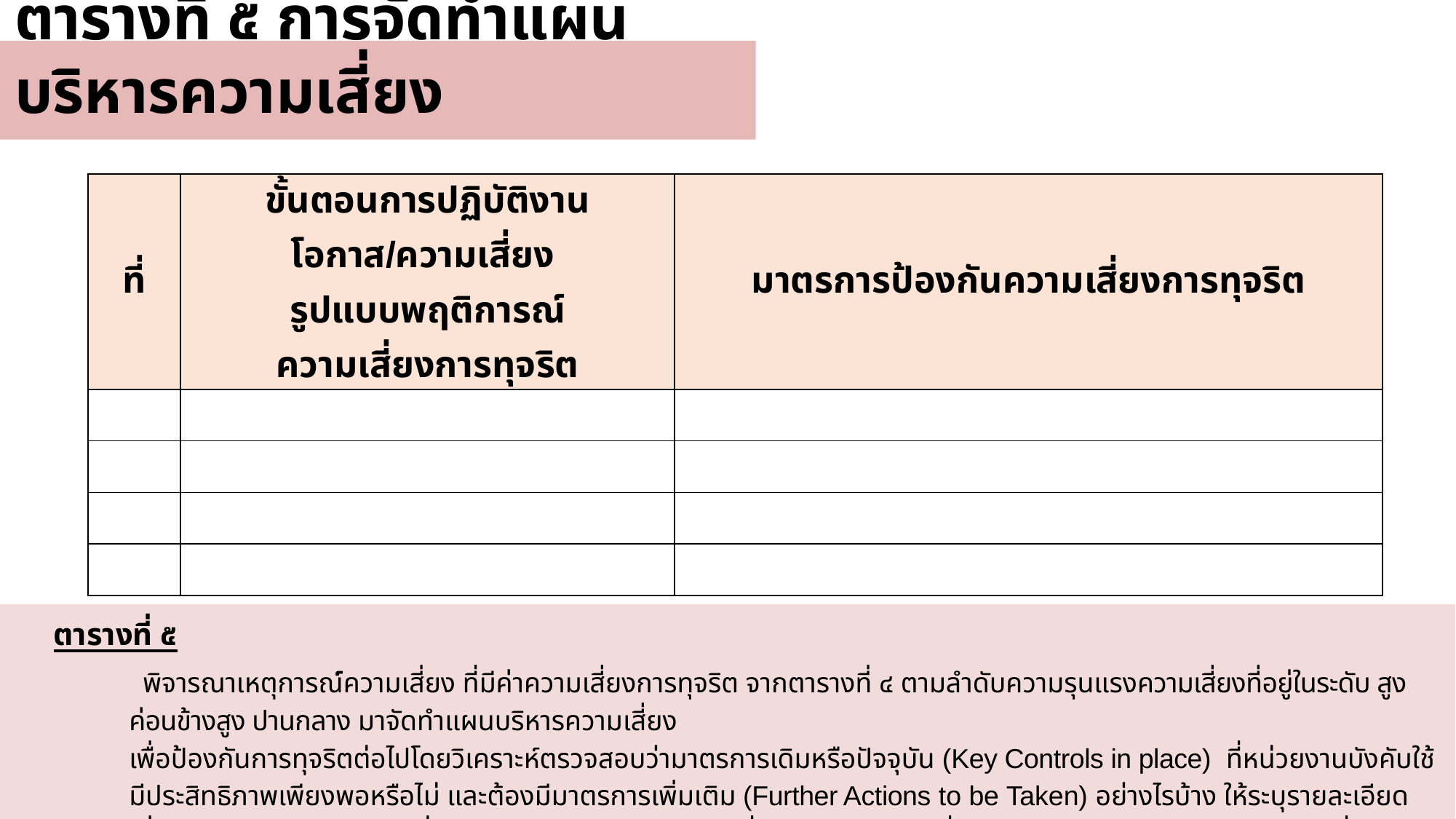

ตารางที่ ๕ การจัดทำแผนบริหารความเสี่ยง
| ที่ | ขั้นตอนการปฏิบัติงาน โอกาส/ความเสี่ยง รูปแบบพฤติการณ์ ความเสี่ยงการทุจริต | มาตรการป้องกันความเสี่ยงการทุจริต |
| --- | --- | --- |
|  |  |  |
|  |  |  |
|  |  |  |
|  |  |  |
ตารางที่ ๕
              พิจารณาเหตุการณ์ความเสี่ยง ที่มีค่าความเสี่ยงการทุจริต จากตารางที่ ๔ ตามลำดับความรุนแรงความเสี่ยงที่อยู่ในระดับ สูง ค่อนข้างสูง ปานกลาง มาจัดทำแผนบริหารความเสี่ยง
เพื่อป้องกันการทุจริตต่อไปโดยวิเคราะห์ตรวจสอบว่ามาตรการเดิมหรือปัจจุบัน (Key Controls in place)  ที่หน่วยงานบังคับใช้มีประสิทธิภาพเพียงพอหรือไม่ และต้องมีมาตรการเพิ่มเติม (Further Actions to be Taken) อย่างไรบ้าง ให้ระบุรายละเอียดเพื่อนำสู่การบังคับใช้ ความเสี่ยงกับมาตรการป้องกันความเสี่ยงการทุจริตควรเชื่อมโยงให้มีความสอดคล้องกับความเสี่ยง
ที่ประเมินไว้

12